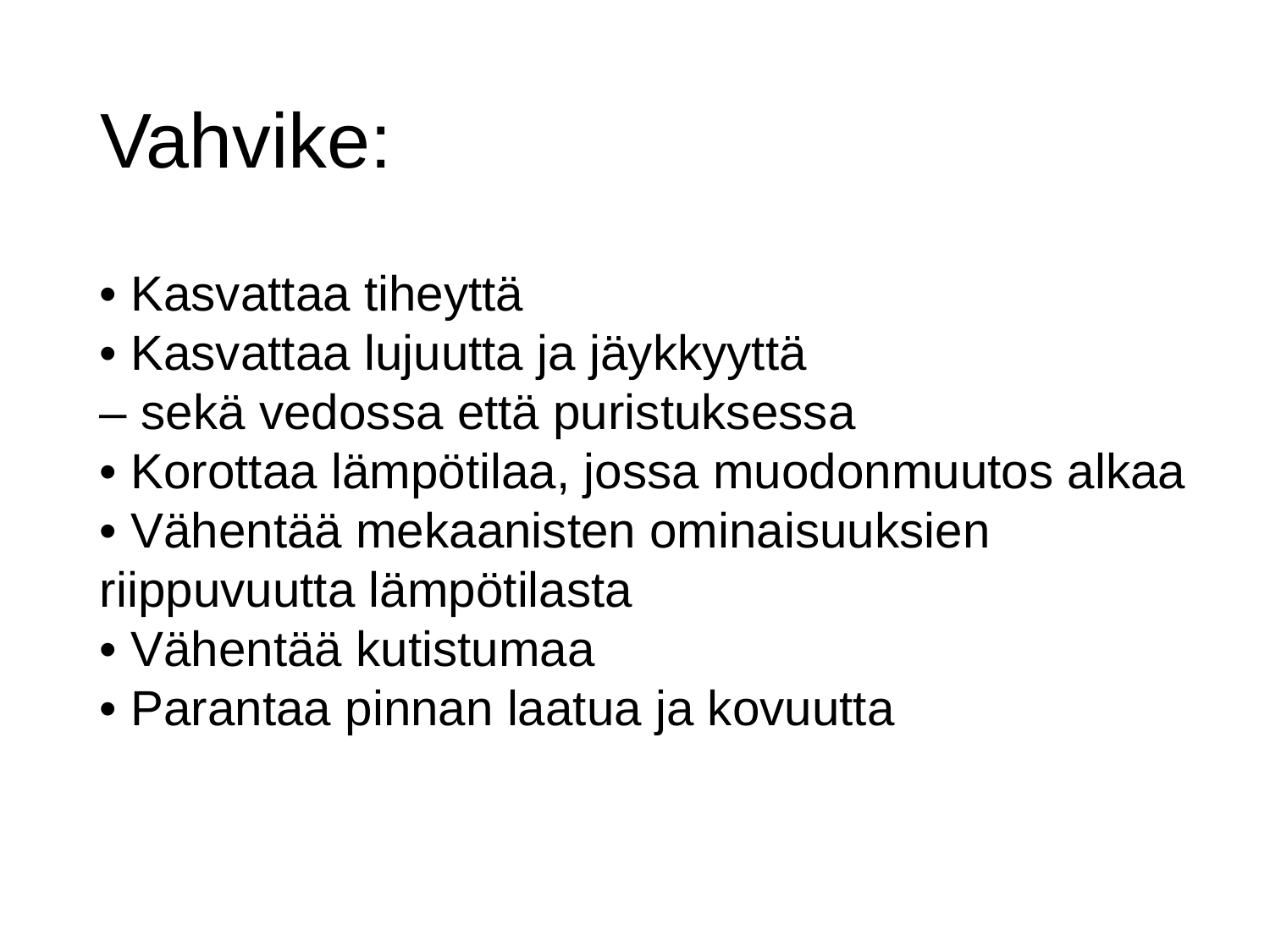

# Vahvike:
• Kasvattaa tiheyttä
• Kasvattaa lujuutta ja jäykkyyttä
– sekä vedossa että puristuksessa
• Korottaa lämpötilaa, jossa muodonmuutos alkaa
• Vähentää mekaanisten ominaisuuksien riippuvuutta lämpötilasta
• Vähentää kutistumaa
• Parantaa pinnan laatua ja kovuutta